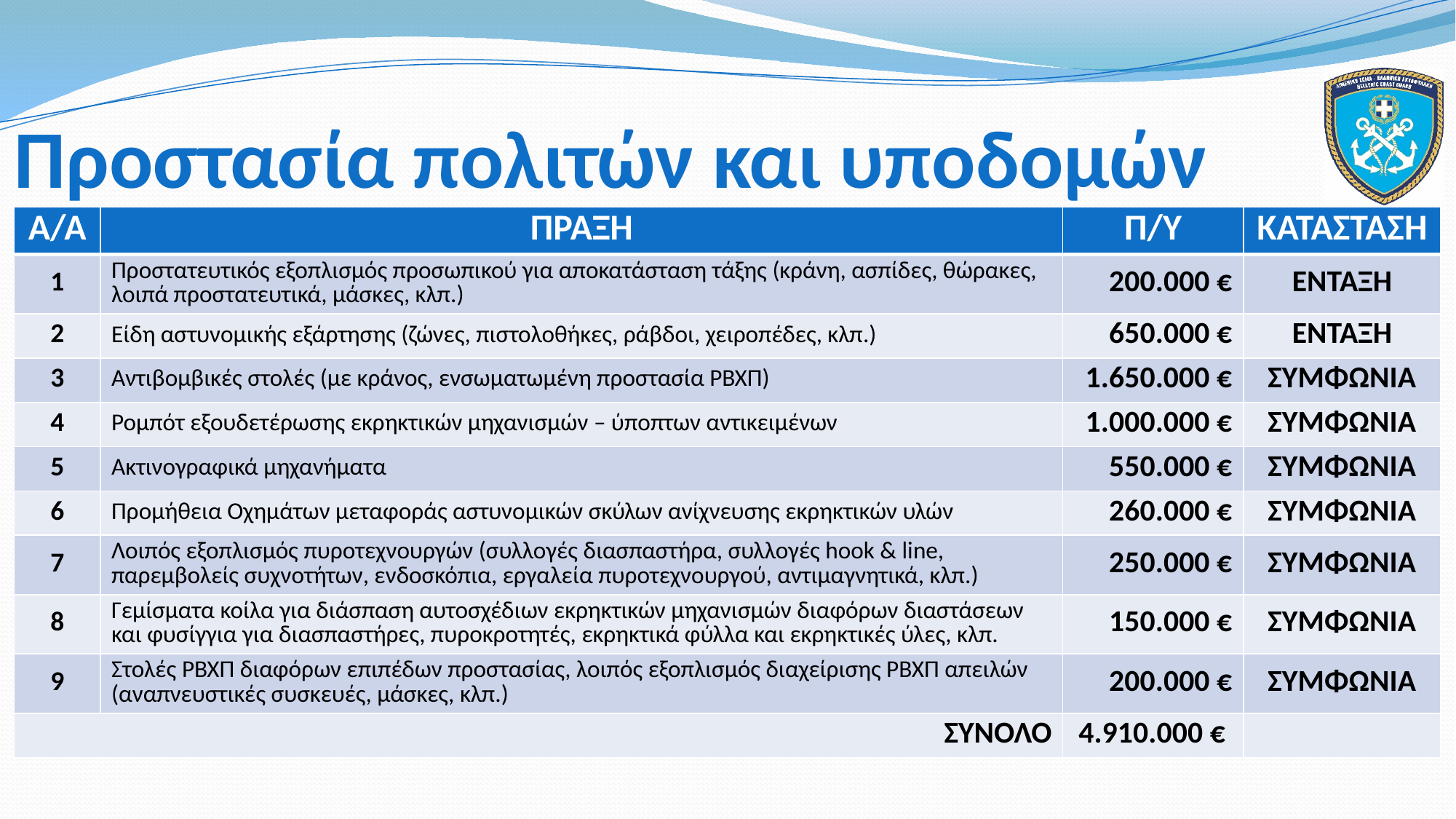

Προστασία πολιτών και υποδομών
| A/A | ΠΡΑΞΗ | Π/Υ | ΚΑΤΑΣΤΑΣΗ |
| --- | --- | --- | --- |
| 1 | Προστατευτικός εξοπλισμός προσωπικού για αποκατάσταση τάξης (κράνη, ασπίδες, θώρακες, λοιπά προστατευτικά, μάσκες, κλπ.) | 200.000 € | ΕΝΤΑΞΗ |
| 2 | Είδη αστυνομικής εξάρτησης (ζώνες, πιστολοθήκες, ράβδοι, χειροπέδες, κλπ.) | 650.000 € | ΕΝΤΑΞΗ |
| 3 | Αντιβομβικές στολές (με κράνος, ενσωματωμένη προστασία ΡΒΧΠ) | 1.650.000 € | ΣΥΜΦΩΝΙΑ |
| 4 | Ρομπότ εξουδετέρωσης εκρηκτικών μηχανισμών – ύποπτων αντικειμένων | 1.000.000 € | ΣΥΜΦΩΝΙΑ |
| 5 | Ακτινογραφικά μηχανήματα | 550.000 € | ΣΥΜΦΩΝΙΑ |
| 6 | Προμήθεια Οχημάτων μεταφοράς αστυνομικών σκύλων ανίχνευσης εκρηκτικών υλών | 260.000 € | ΣΥΜΦΩΝΙΑ |
| 7 | Λοιπός εξοπλισμός πυροτεχνουργών (συλλογές διασπαστήρα, συλλογές hook & line, παρεμβολείς συχνοτήτων, ενδοσκόπια, εργαλεία πυροτεχνουργού, αντιμαγνητικά, κλπ.) | 250.000 € | ΣΥΜΦΩΝΙΑ |
| 8 | Γεμίσματα κοίλα για διάσπαση αυτοσχέδιων εκρηκτικών μηχανισμών διαφόρων διαστάσεων και φυσίγγια για διασπαστήρες, πυροκροτητές, εκρηκτικά φύλλα και εκρηκτικές ύλες, κλπ. | 150.000 € | ΣΥΜΦΩΝΙΑ |
| 9 | Στολές ΡΒΧΠ διαφόρων επιπέδων προστασίας, λοιπός εξοπλισμός διαχείρισης ΡΒΧΠ απειλών (αναπνευστικές συσκευές, μάσκες, κλπ.) | 200.000 € | ΣΥΜΦΩΝΙΑ |
| ΣΥΝΟΛΟ |  | 4.910.000 € |  |